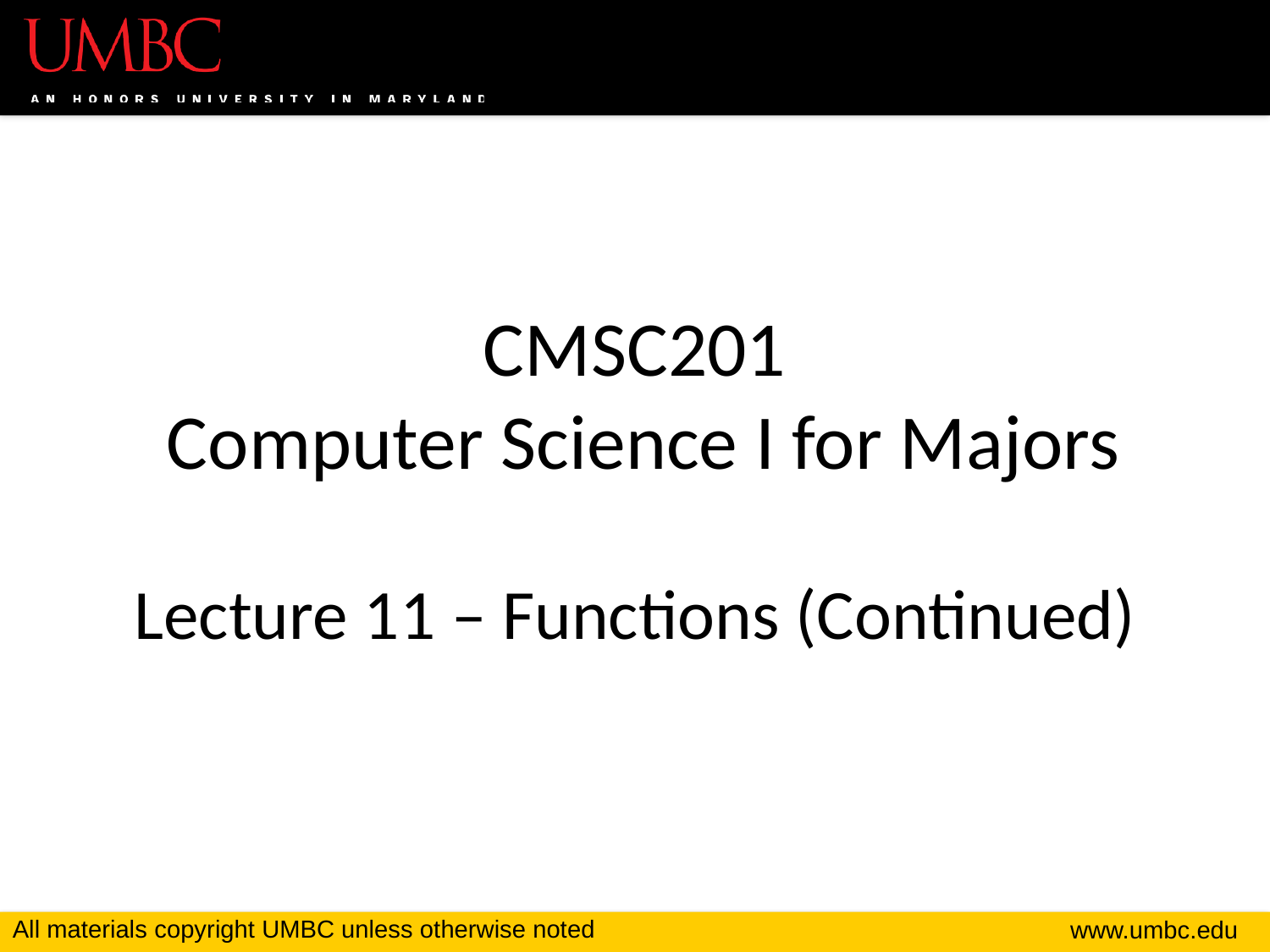

# CMSC201 Computer Science I for Majors Lecture 11 – Functions (Continued)